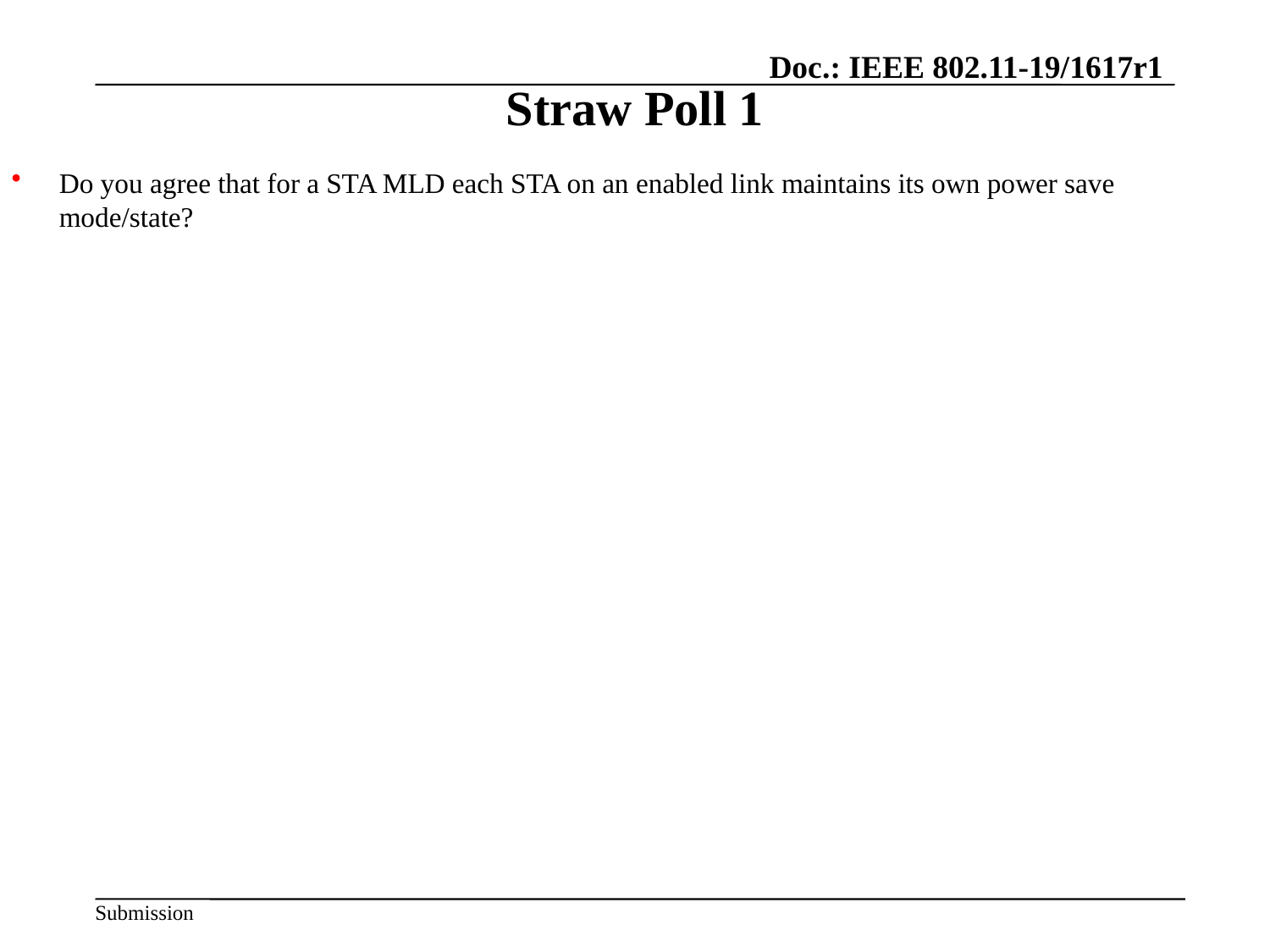

# Straw Poll 1
Do you agree that for a STA MLD each STA on an enabled link maintains its own power save mode/state?